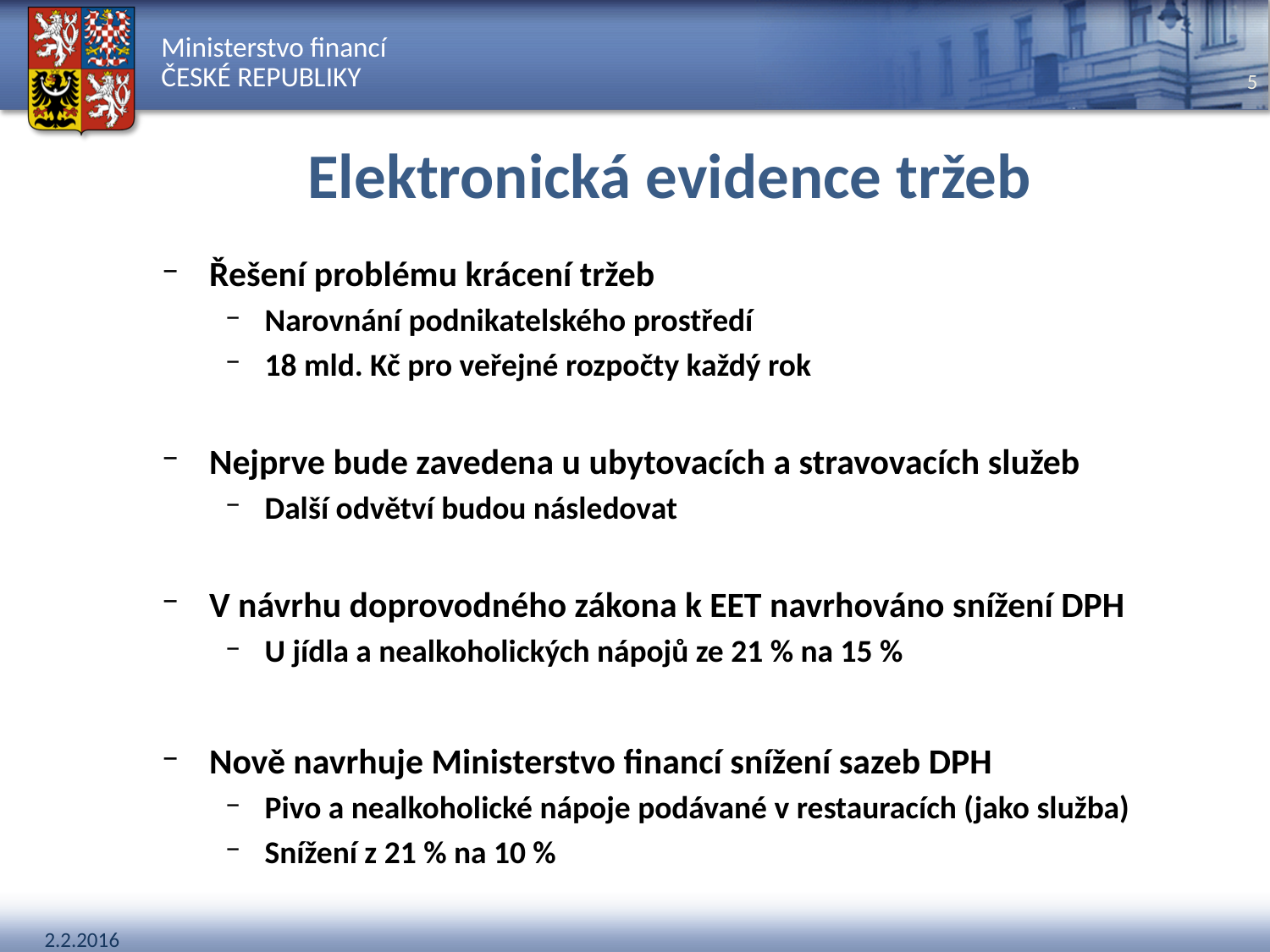

# Elektronická evidence tržeb

Řešení problému krácení tržeb
Narovnání podnikatelského prostředí
18 mld. Kč pro veřejné rozpočty každý rok

Nejprve bude zavedena u ubytovacích a stravovacích služeb
Další odvětví budou následovat

V návrhu doprovodného zákona k EET navrhováno snížení DPH
U jídla a nealkoholických nápojů ze 21 % na 15 %

Nově navrhuje Ministerstvo financí snížení sazeb DPH
Pivo a nealkoholické nápoje podávané v restauracích (jako služba)
Snížení z 21 % na 10 %